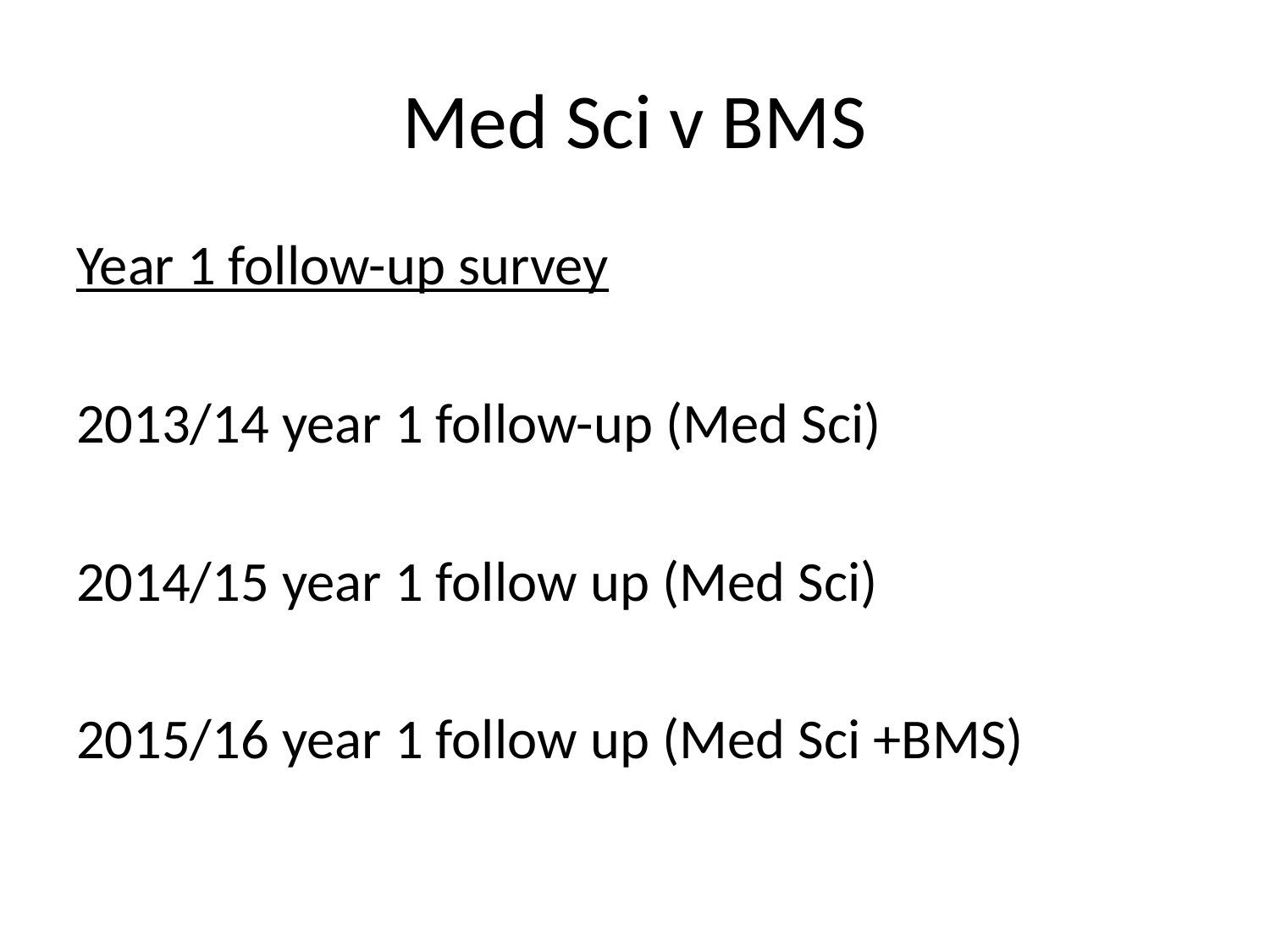

# Med Sci v BMS
Year 1 follow-up survey

2013/14 year 1 follow-up (Med Sci)

2014/15 year 1 follow up (Med Sci)

2015/16 year 1 follow up (Med Sci +BMS)